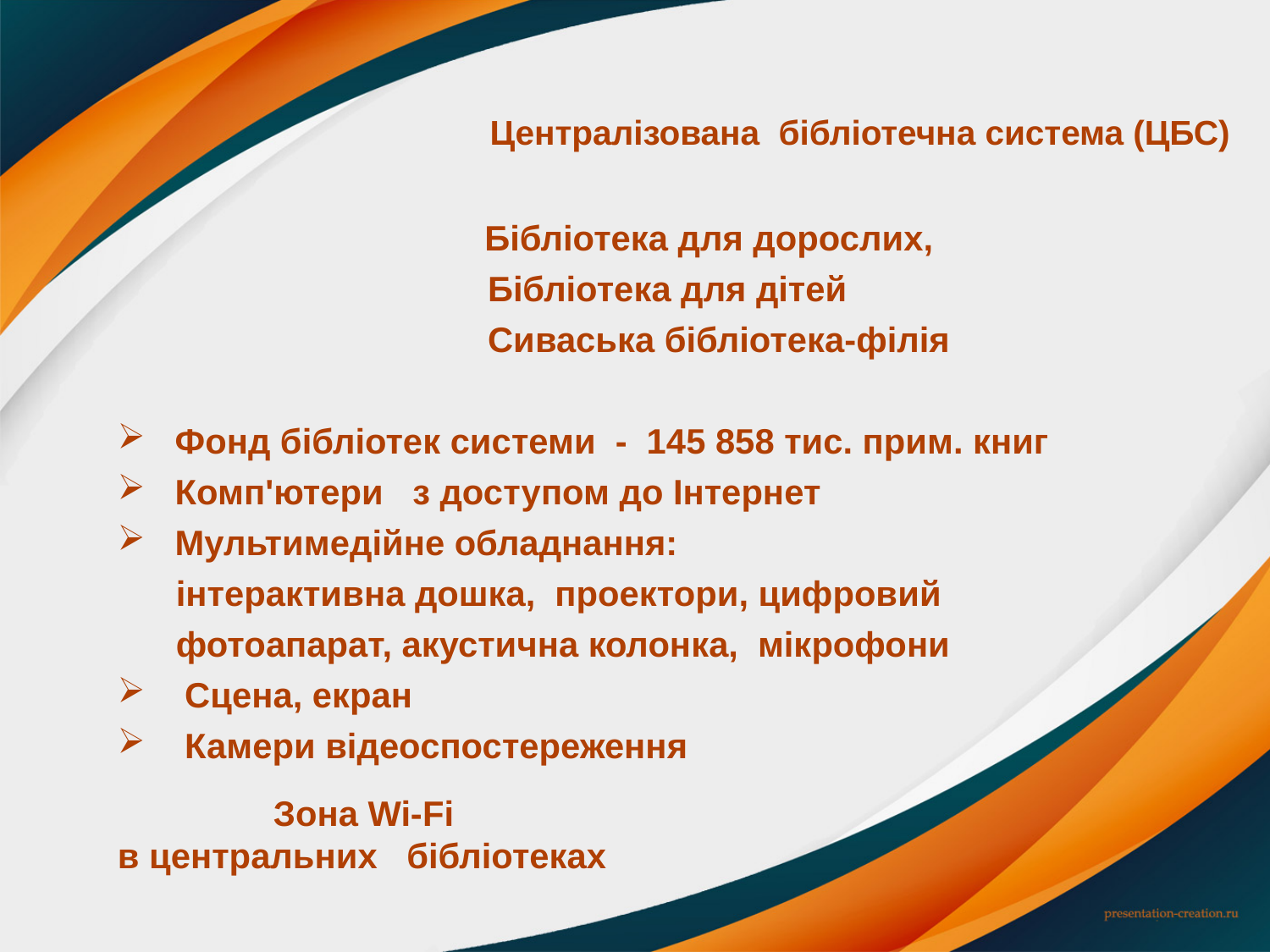

# Централізована  бібліотечна система (ЦБС)
                                  Бібліотека для дорослих,
                                      Бібліотека для дітей
                                      Сиваська бібліотека-філія

   Фонд бібліотек системи  -  145 858 тис. прим. книг
   Комп'ютери   з доступом до Інтернет
   Мультимедійне обладнання:
      інтерактивна дошка,  проектори, цифровий
      фотоапарат, акустична колонка,  мікрофони
    Сцена, екран
    Камери відеоспостереження

                Зона Wi-Fi
в центральних   бібліотеках